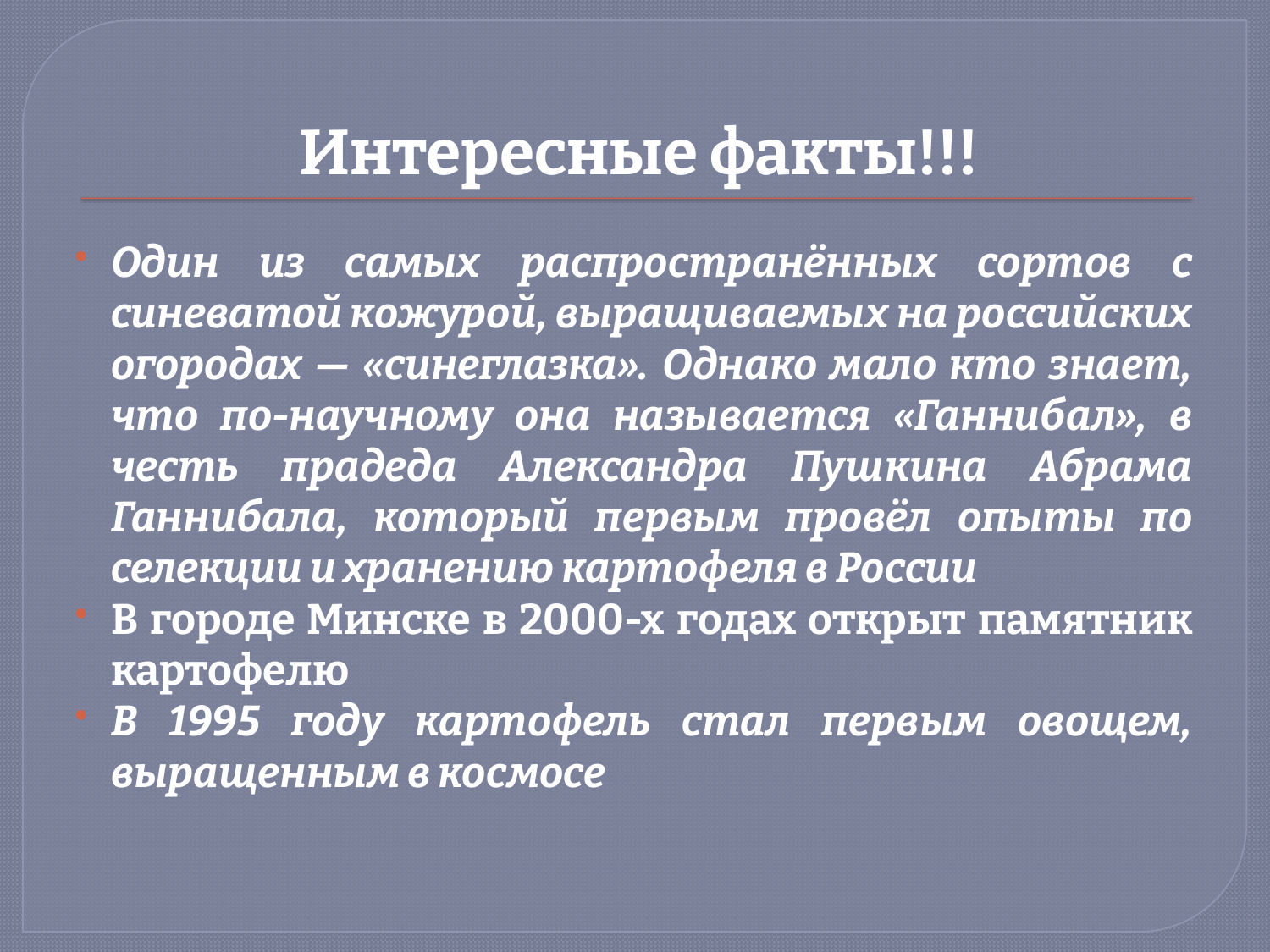

# Интересные факты!!!
Один из самых распространённых сортов с синеватой кожурой, выращиваемых на российских огородах — «синеглазка». Однако мало кто знает, что по-научному она называется «Ганнибал», в честь прадеда Александра Пушкина Абрама Ганнибала, который первым провёл опыты по селекции и хранению картофеля в России
В городе Минске в 2000-х годах открыт памятник картофелю
В 1995 году картофель стал первым овощем, выращенным в космосе